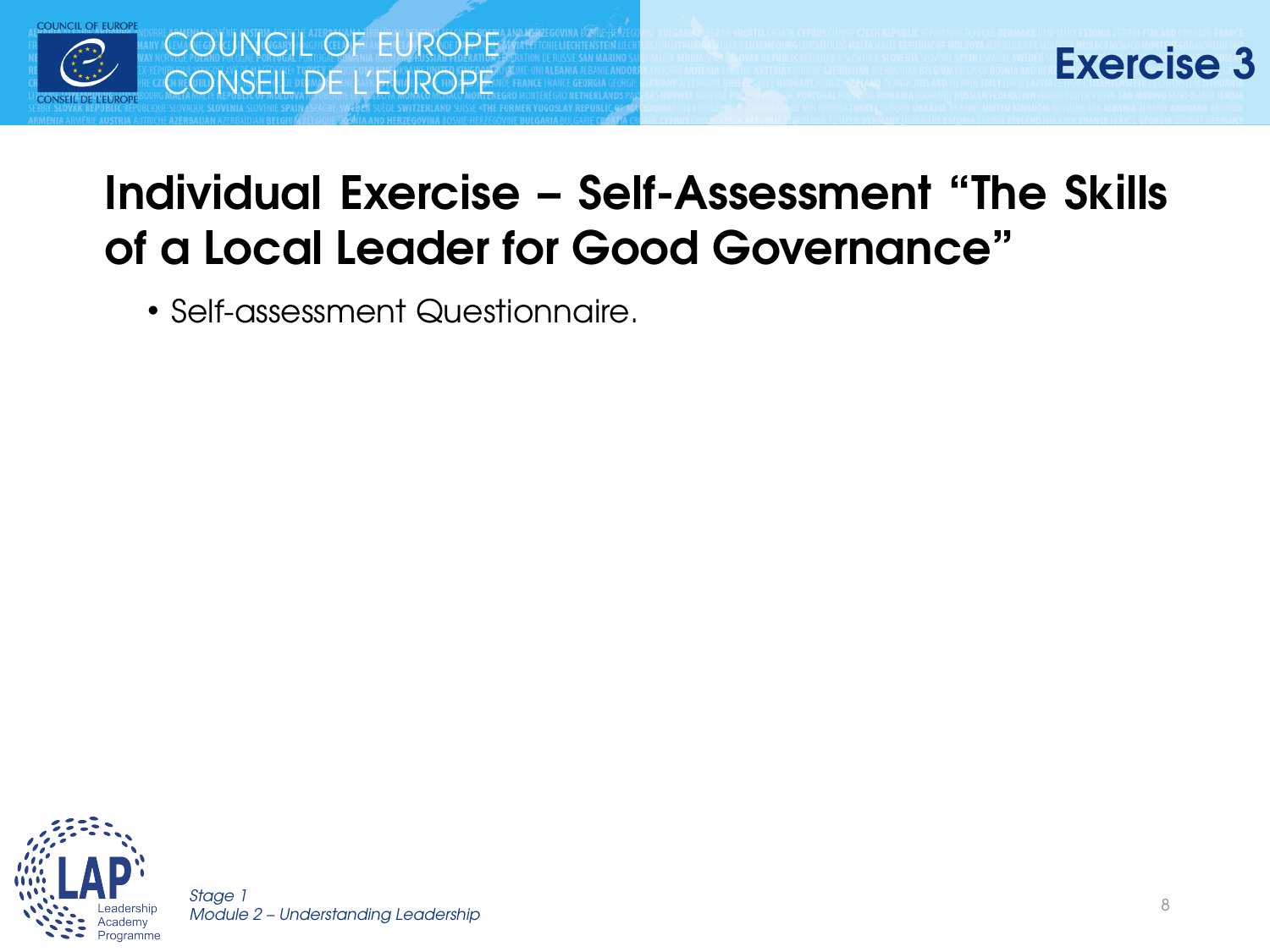

# Exercise 3
Individual Exercise – Self-Assessment “The Skills of a Local Leader for Good Governance”
Self-assessment Questionnaire.

Stage 1
Module 2 – Understanding Leadership
8